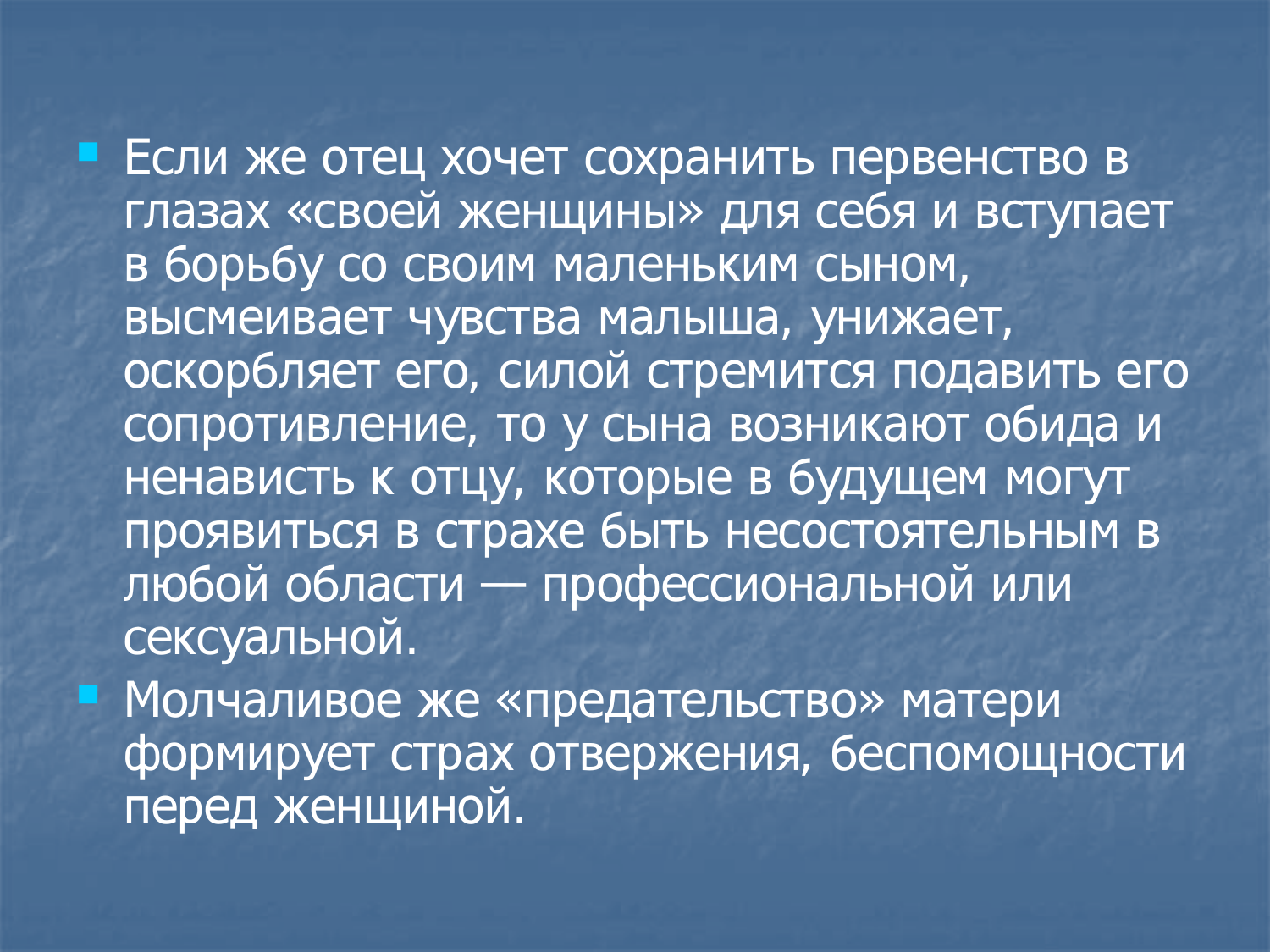

Если же отец хочет сохранить первенство в глазах «своей женщины» для себя и вступает в борьбу со своим маленьким сыном, высмеивает чувства малыша, унижает, оскорбляет его, силой стремится подавить его сопротивление, то у сына возникают обида и ненависть к отцу, которые в будущем могут проявиться в страхе быть несостоятельным в любой области — профессиональной или сексуальной.
Молчаливое же «предательство» матери формирует страх отвержения, беспомощности перед женщиной.